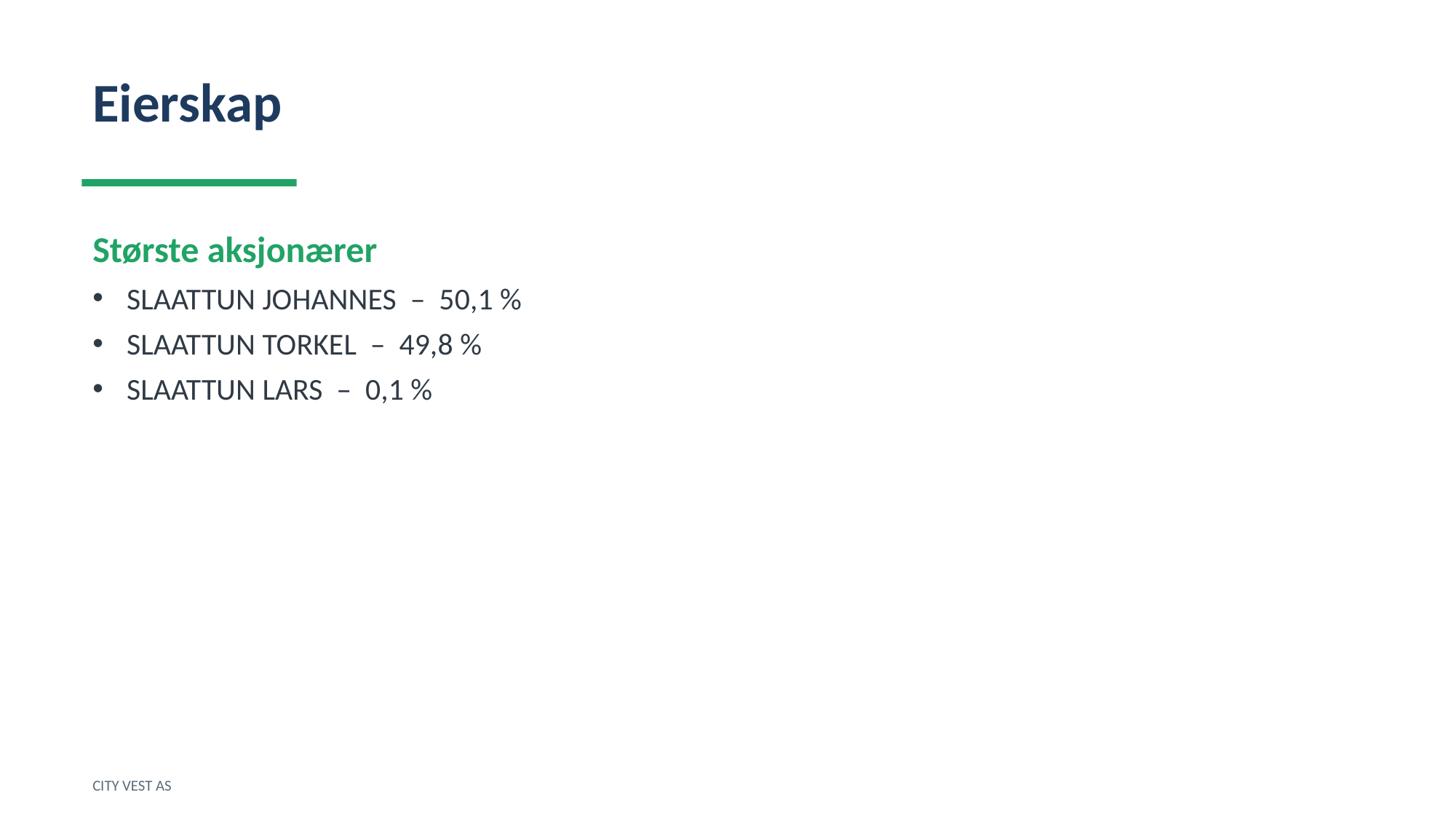

Eierskap

Største aksjonærer
SLAATTUN JOHANNES  –  50,1 %
SLAATTUN TORKEL  –  49,8 %
SLAATTUN LARS  –  0,1 %
CITY VEST AS